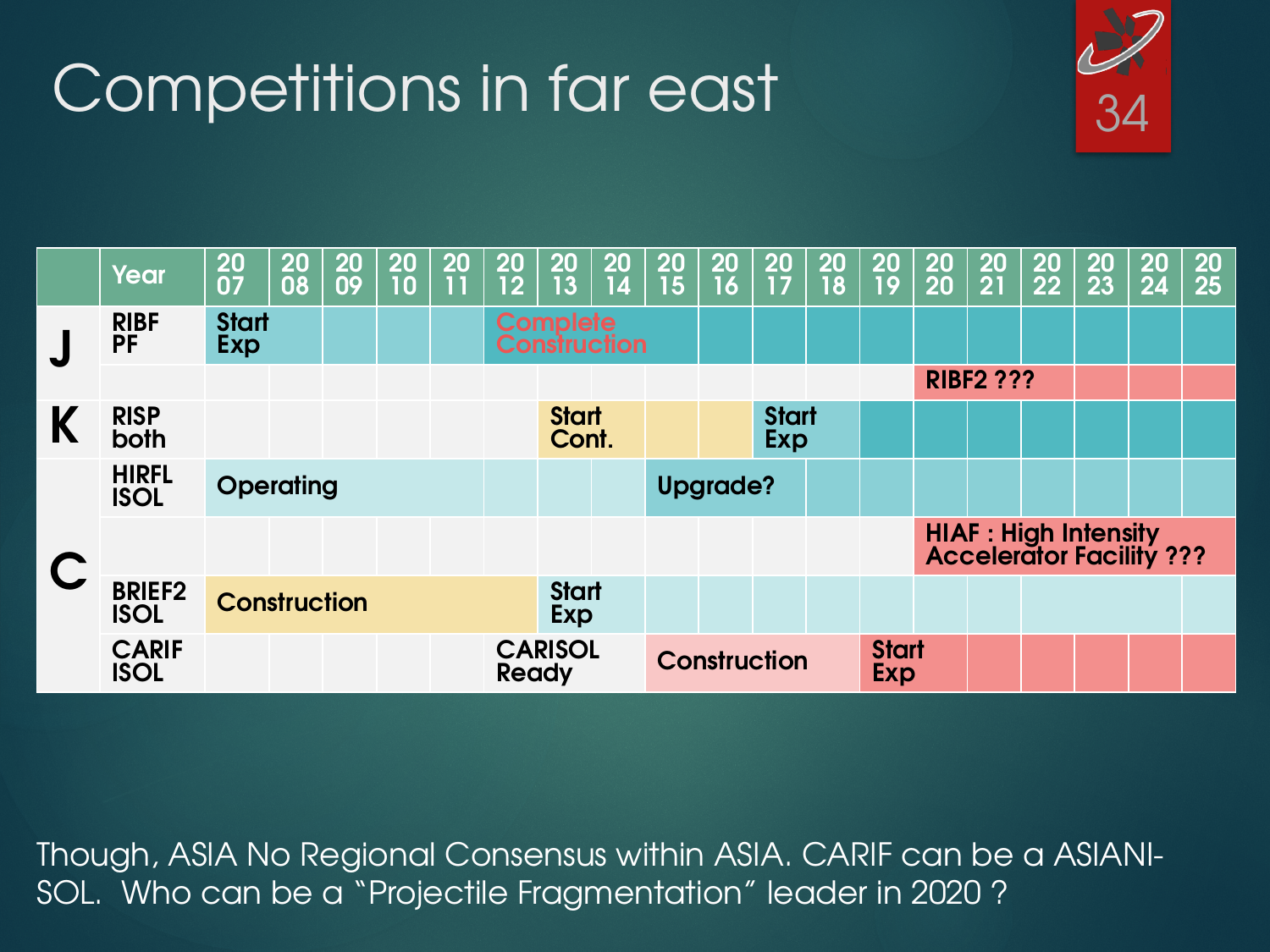

# Competitions in far east
34
|  | Year | 2007 | 2008 | 2009 | 2010 | 2011 | 2012 | 2013 | 2014 | 2015 | 2016 | 2017 | 2018 | 2019 | 2020 | 2021 | 2022 | 2023 | 2024 | 2025 |
| --- | --- | --- | --- | --- | --- | --- | --- | --- | --- | --- | --- | --- | --- | --- | --- | --- | --- | --- | --- | --- |
| J | RIBF PF | Start Exp |  |  |  |  | Complete Construction |  |  |  |  |  |  |  |  |  |  |  |  |  |
|  |  |  |  |  |  |  |  |  |  |  |  |  |  |  | RIBF2 ??? |  |  |  |  |  |
| K | RISP both |  |  |  |  |  |  | Start Cont. |  |  |  | Start Exp |  |  |  |  |  |  |  |  |
| C | HIRFL ISOL | Operating |  |  |  |  |  |  |  | Upgrade? |  |  |  |  |  |  |  |  |  |  |
|  |  |  |  |  |  |  |  |  |  |  |  |  |  |  | HIAF : High Intensity Accelerator Facility ??? |  |  |  |  |  |
|  | BRIEF2 ISOL | Construction |  |  |  |  |  | Start Exp |  |  |  |  |  |  |  |  |  |  |  |  |
|  | CARIF ISOL |  |  |  |  |  | CARISOL Ready |  |  | Construction |  |  |  | Start Exp |  |  |  |  |  |  |
Though, ASIA No Regional Consensus within ASIA. CARIF can be a ASIANI-SOL.  Who can be a “Projectile Fragmentation” leader in 2020 ?